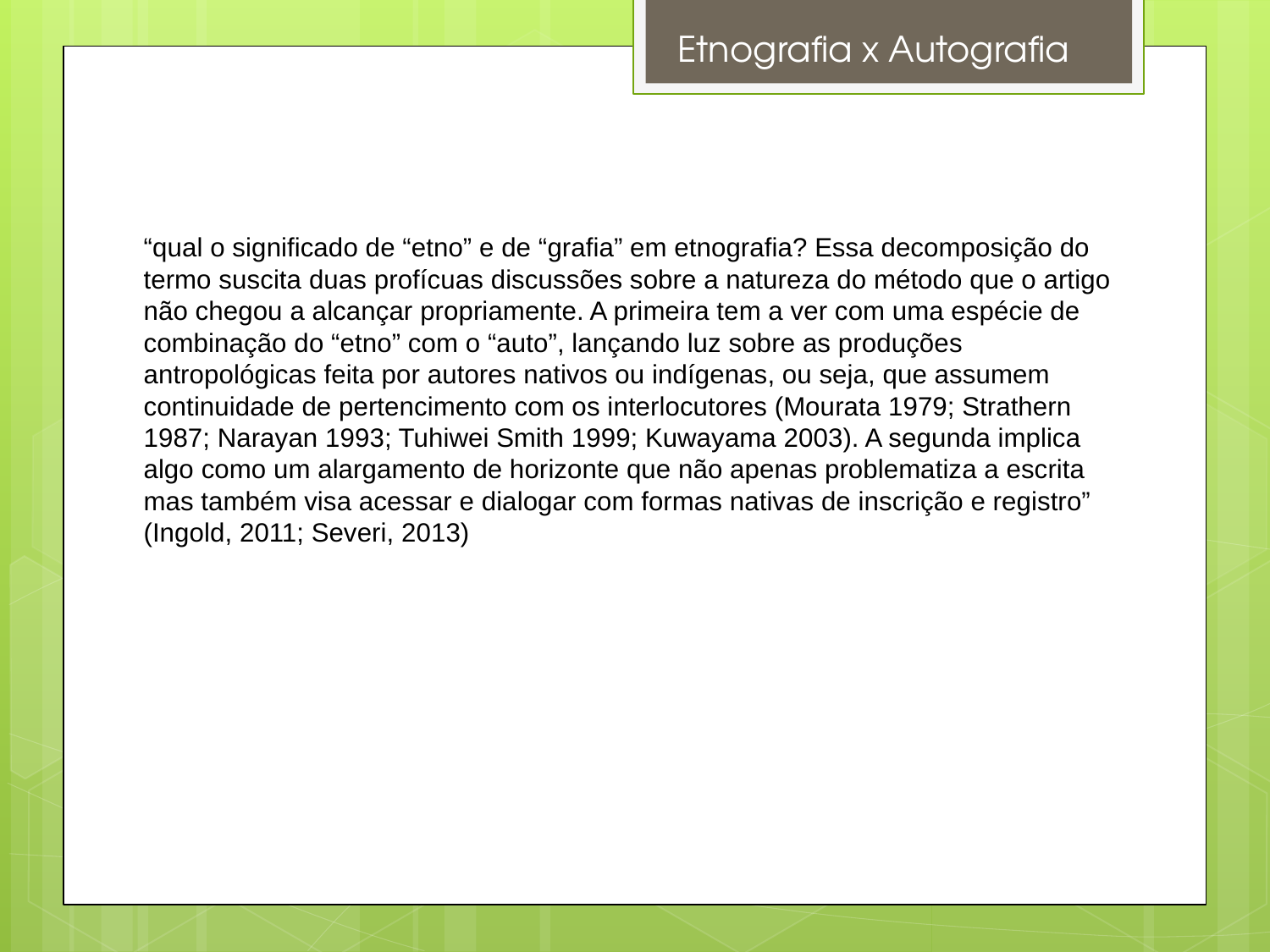

Etnografia x Autografia
“qual o significado de “etno” e de “grafia” em etnografia? Essa decomposição do termo suscita duas profícuas discussões sobre a natureza do método que o artigo não chegou a alcançar propriamente. A primeira tem a ver com uma espécie de combinação do “etno” com o “auto”, lançando luz sobre as produções antropológicas feita por autores nativos ou indígenas, ou seja, que assumem continuidade de pertencimento com os interlocutores (Mourata 1979; Strathern 1987; Narayan 1993; Tuhiwei Smith 1999; Kuwayama 2003). A segunda implica algo como um alargamento de horizonte que não apenas problematiza a escrita mas também visa acessar e dialogar com formas nativas de inscrição e registro” (Ingold, 2011; Severi, 2013)